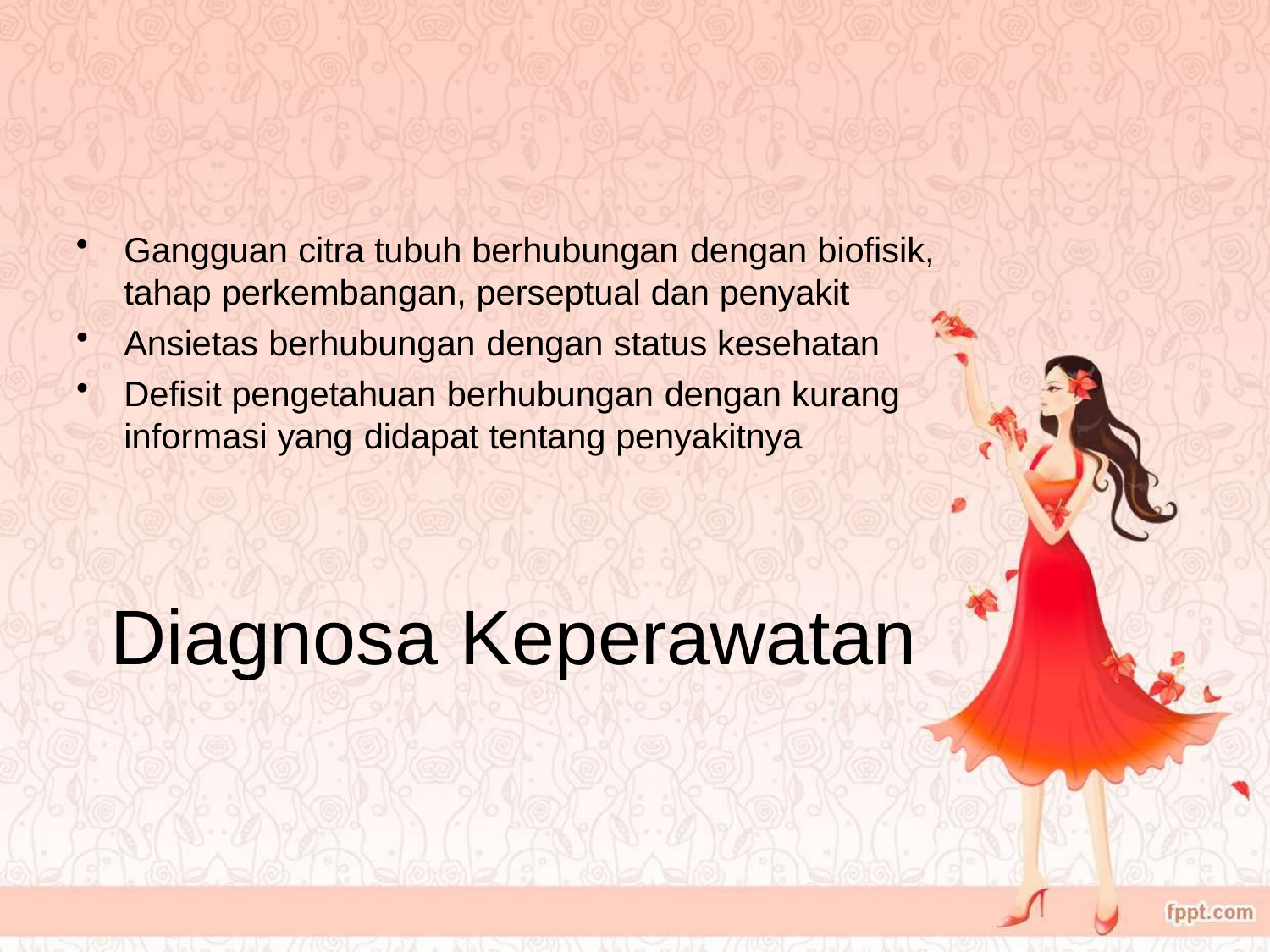

Gangguan citra tubuh berhubungan dengan biofisik,
# tahap perkembangan, perseptual dan penyakit
Ansietas berhubungan dengan status kesehatan
Defisit pengetahuan berhubungan dengan kurang
informasi yang didapat tentang penyakitnya
Diagnosa Keperawatan